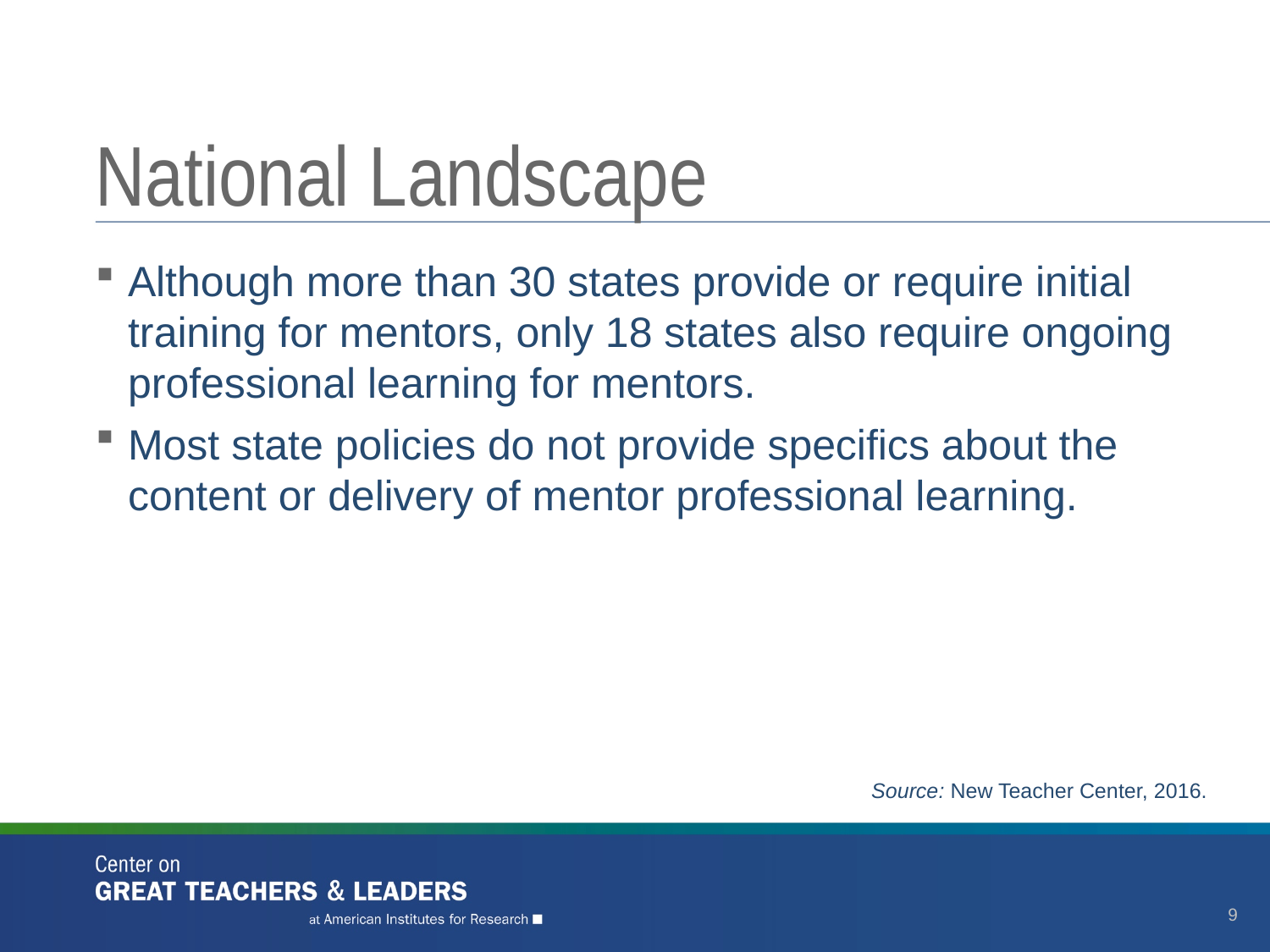

# National Landscape
Although more than 30 states provide or require initial training for mentors, only 18 states also require ongoing professional learning for mentors.
Most state policies do not provide specifics about the content or delivery of mentor professional learning.
Source: New Teacher Center, 2016.
9